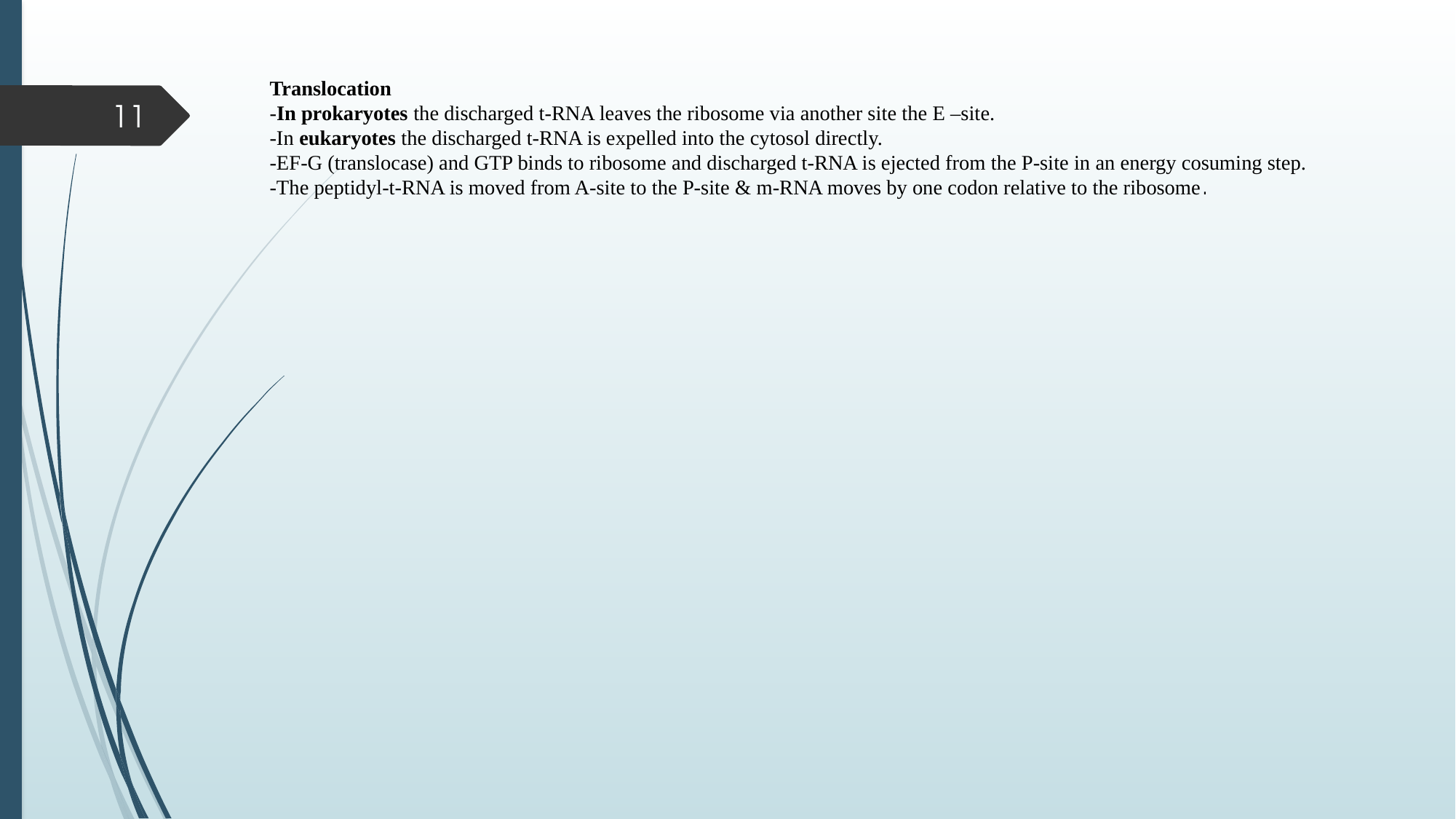

# Translocation -In prokaryotes the discharged t-RNA leaves the ribosome via another site the E –site. -In eukaryotes the discharged t-RNA is expelled into the cytosol directly. -EF-G (translocase) and GTP binds to ribosome and discharged t-RNA is ejected from the P-site in an energy cosuming step. -The peptidyl-t-RNA is moved from A-site to the P-site & m-RNA moves by one codon relative to the ribosome.
11